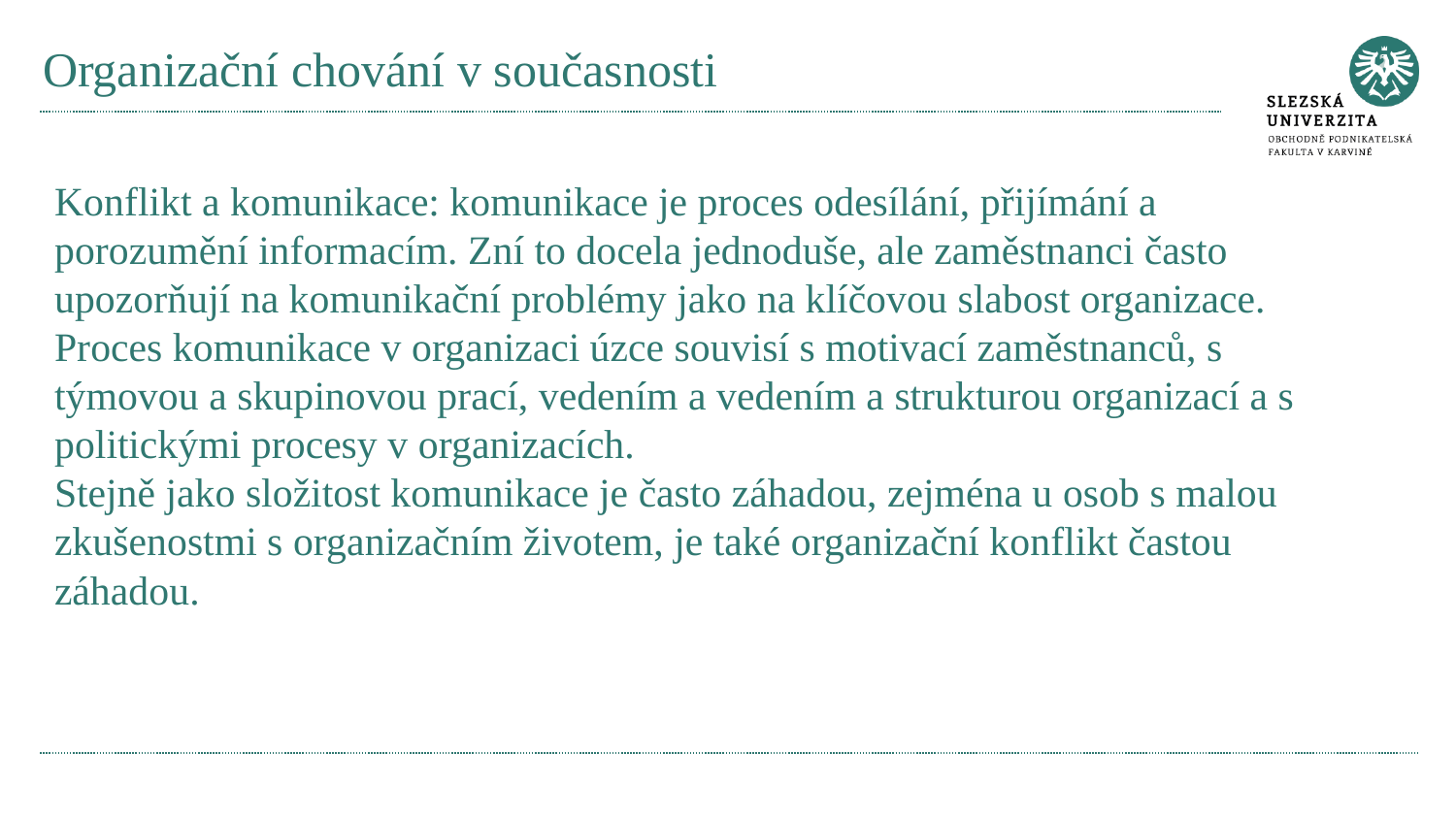

# Organizační chování v současnosti

Konflikt a komunikace: komunikace je proces odesílání, přijímání a porozumění informacím. Zní to docela jednoduše, ale zaměstnanci často upozorňují na komunikační problémy jako na klíčovou slabost organizace.
Proces komunikace v organizaci úzce souvisí s motivací zaměstnanců, s týmovou a skupinovou prací, vedením a vedením a strukturou organizací a s politickými procesy v organizacích.
Stejně jako složitost komunikace je často záhadou, zejména u osob s malou zkušenostmi s organizačním životem, je také organizační konflikt častou záhadou.